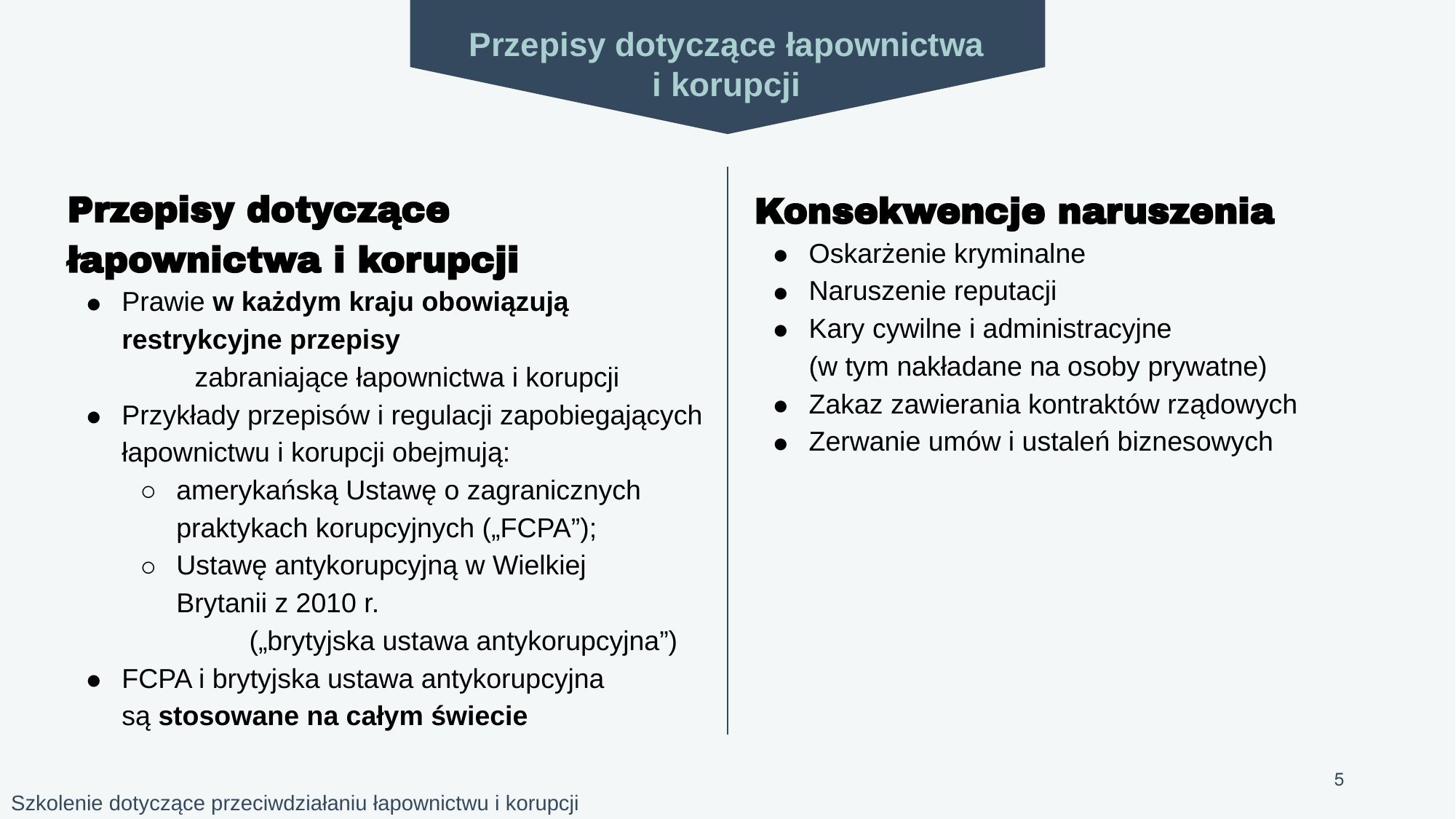

Przepisy dotyczące łapownictwa i korupcji
Konsekwencje naruszenia​
Oskarżenie kryminalne​
Naruszenie reputacji
Kary cywilne i administracyjne
(w tym nakładane na osoby prywatne)
Zakaz zawierania kontraktów rządowych​
Zerwanie umów i ustaleń biznesowych
​Przepisy dotyczące łapownictwa i korupcji
Prawie w każdym kraju obowiązują restrykcyjne przepisy
	zabraniające łapownictwa i korupcji
Przykłady przepisów i regulacji zapobiegających łapownictwu i korupcji obejmują: ​
amerykańską Ustawę o zagranicznych praktykach korupcyjnych („FCPA”);​
Ustawę antykorupcyjną w Wielkiej
Brytanii z 2010 r.
	(„brytyjska ustawa antykorupcyjna”)
FCPA i brytyjska ustawa antykorupcyjna
są stosowane na całym świecie
5